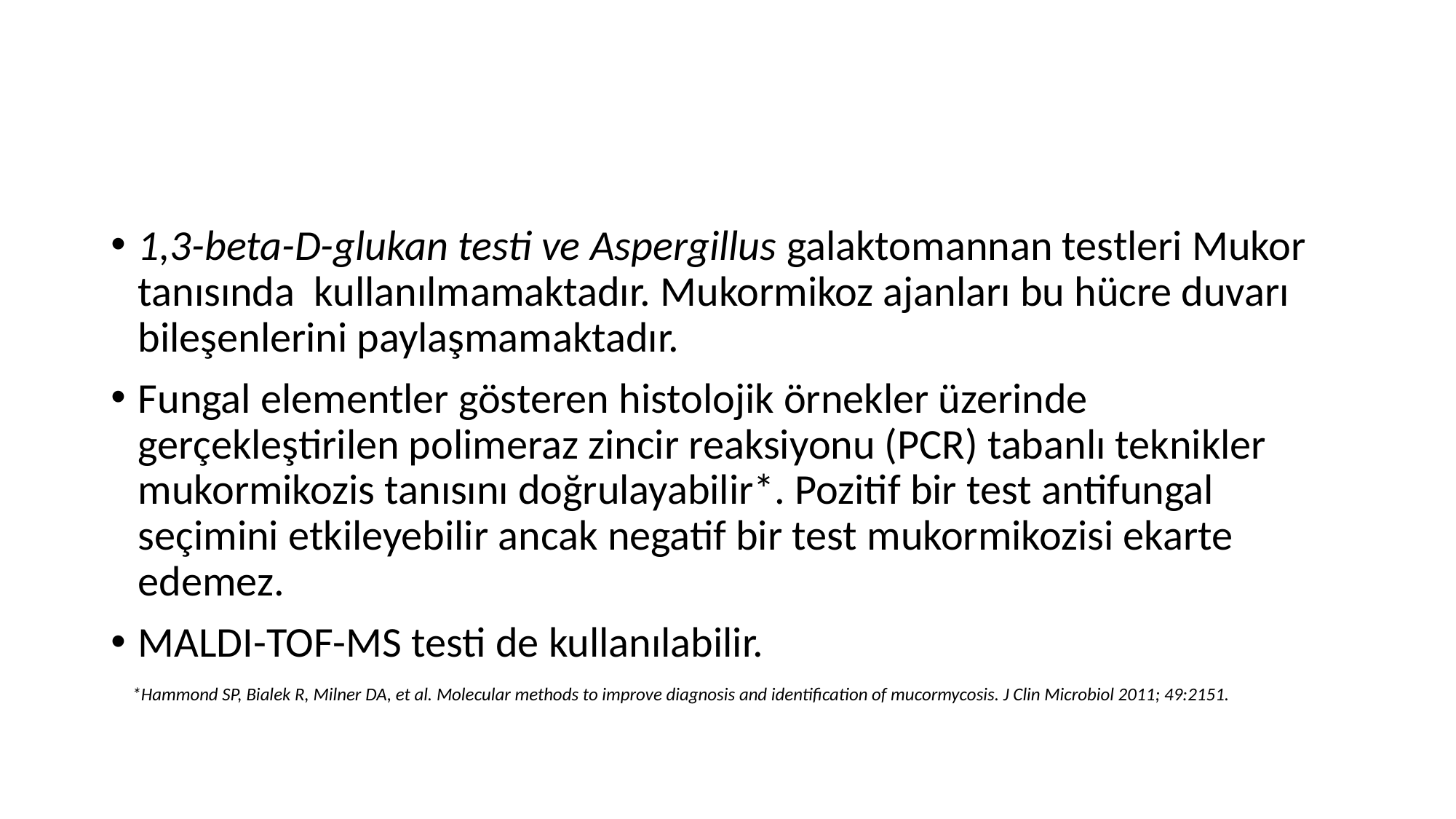

#
1,3-beta-D-glukan testi ve Aspergillus galaktomannan testleri Mukor tanısında  kullanılmamaktadır. Mukormikoz ajanları bu hücre duvarı bileşenlerini paylaşmamaktadır.
Fungal elementler gösteren histolojik örnekler üzerinde gerçekleştirilen polimeraz zincir reaksiyonu (PCR) tabanlı teknikler mukormikozis tanısını doğrulayabilir*. Pozitif bir test antifungal seçimini etkileyebilir ancak negatif bir test mukormikozisi ekarte edemez.
MALDI-TOF-MS testi de kullanılabilir.

*Hammond SP, Bialek R, Milner DA, et al. Molecular methods to improve diagnosis and identification of mucormycosis. J Clin Microbiol 2011; 49:2151.